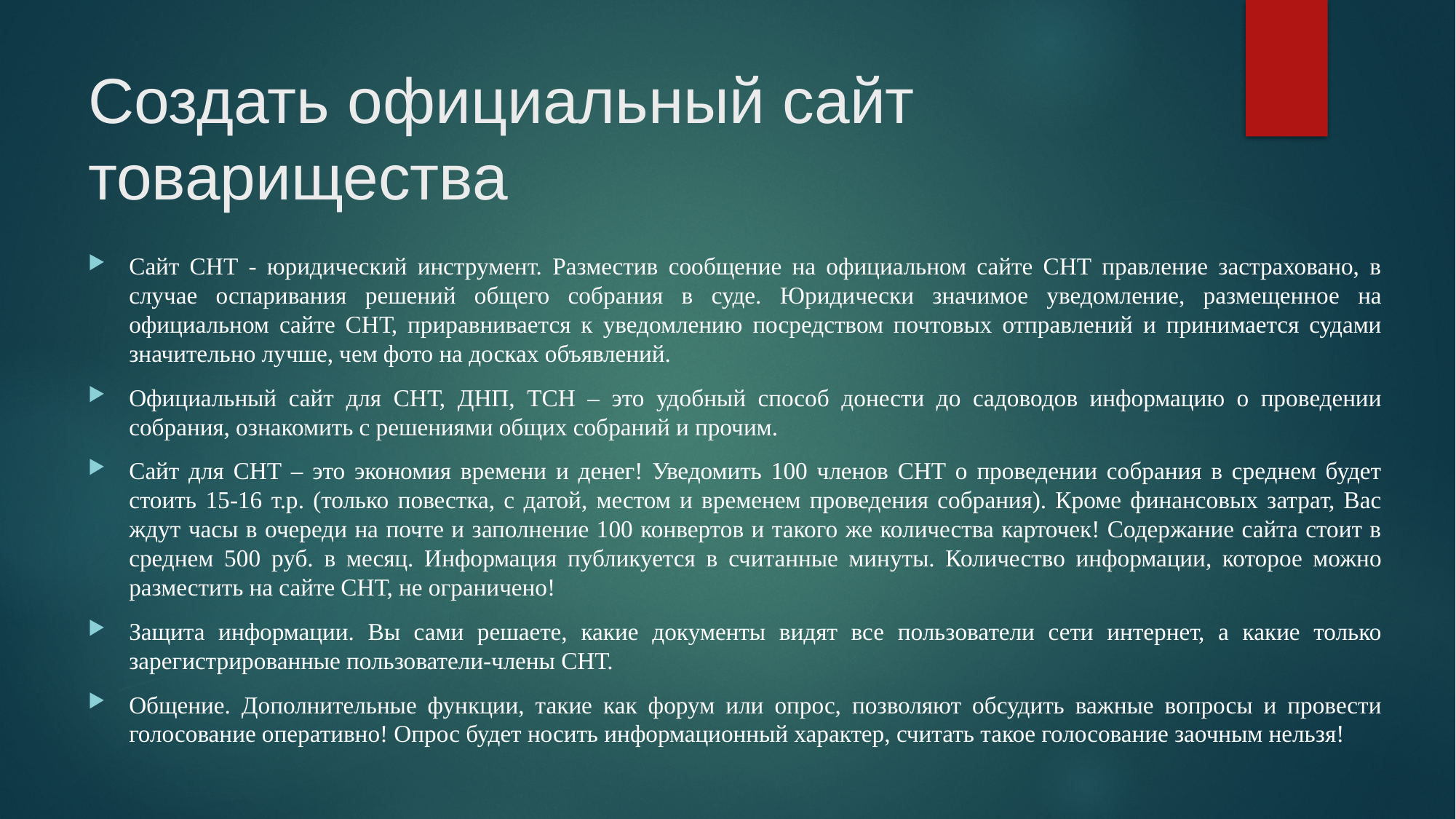

# Создать официальный сайт товарищества
Сайт СНТ - юридический инструмент. Разместив сообщение на официальном сайте СНТ правление застраховано, в случае оспаривания решений общего собрания в суде. Юридически значимое уведомление, размещенное на официальном сайте СНТ, приравнивается к уведомлению посредством почтовых отправлений и принимается судами значительно лучше, чем фото на досках объявлений.
Официальный сайт для СНТ, ДНП, ТСН – это удобный способ донести до садоводов информацию о проведении собрания, ознакомить с решениями общих собраний и прочим.
Сайт для СНТ – это экономия времени и денег! Уведомить 100 членов СНТ о проведении собрания в среднем будет стоить 15-16 т.р. (только повестка, с датой, местом и временем проведения собрания). Кроме финансовых затрат, Вас ждут часы в очереди на почте и заполнение 100 конвертов и такого же количества карточек! Содержание сайта стоит в среднем 500 руб. в месяц. Информация публикуется в считанные минуты. Количество информации, которое можно разместить на сайте СНТ, не ограничено!
Защита информации. Вы сами решаете, какие документы видят все пользователи сети интернет, а какие только зарегистрированные пользователи-члены СНТ.
Общение. Дополнительные функции, такие как форум или опрос, позволяют обсудить важные вопросы и провести голосование оперативно! Опрос будет носить информационный характер, считать такое голосование заочным нельзя!